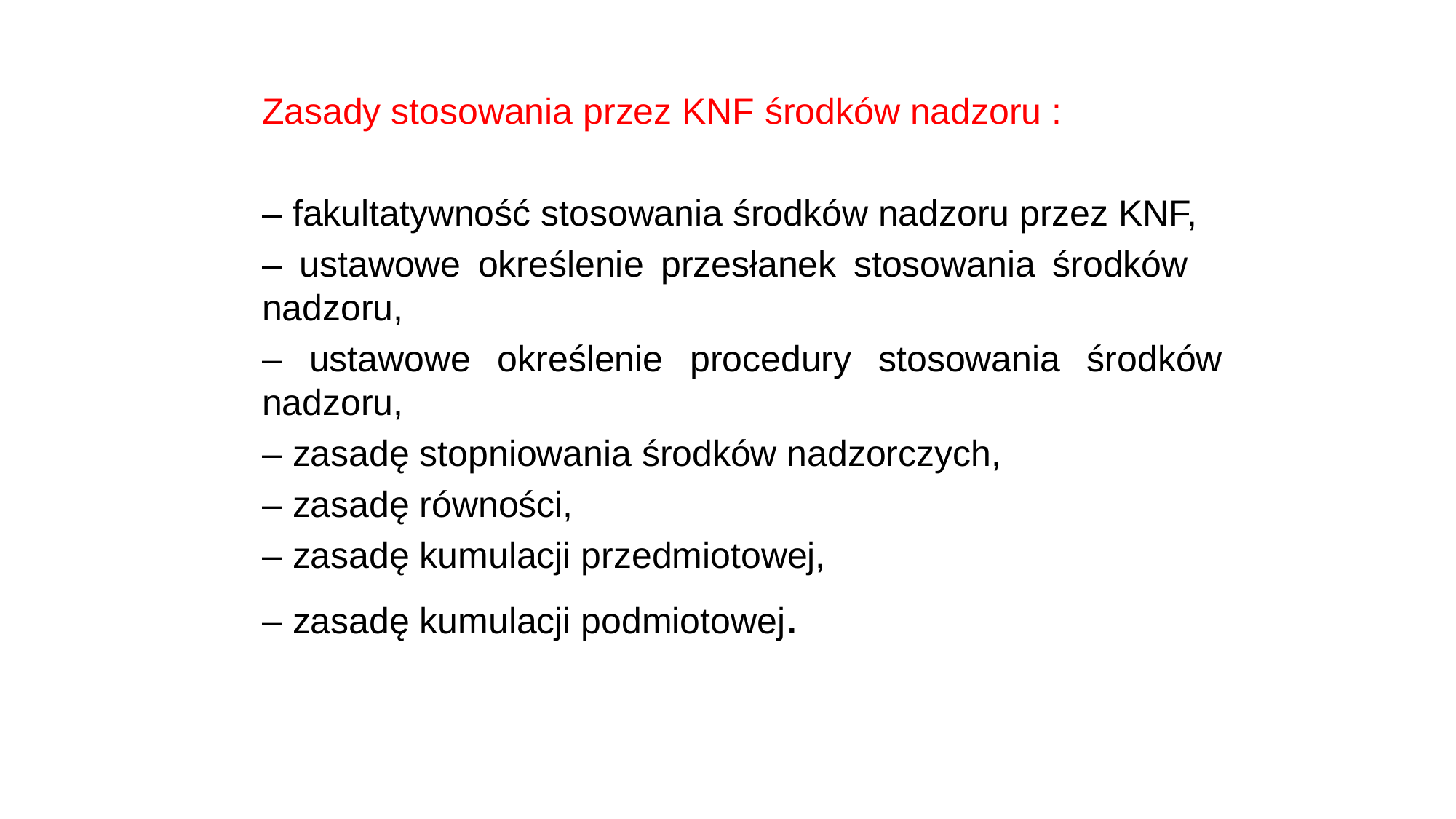

Zasady stosowania przez KNF środków nadzoru :

– fakultatywność stosowania środków nadzoru przez KNF,
– ustawowe określenie przesłanek stosowania środków   nadzoru,
– ustawowe określenie procedury stosowania środków nadzoru,
– zasadę stopniowania środków nadzorczych,
– zasadę równości,
– zasadę kumulacji przedmiotowej,
– zasadę kumulacji podmiotowej.